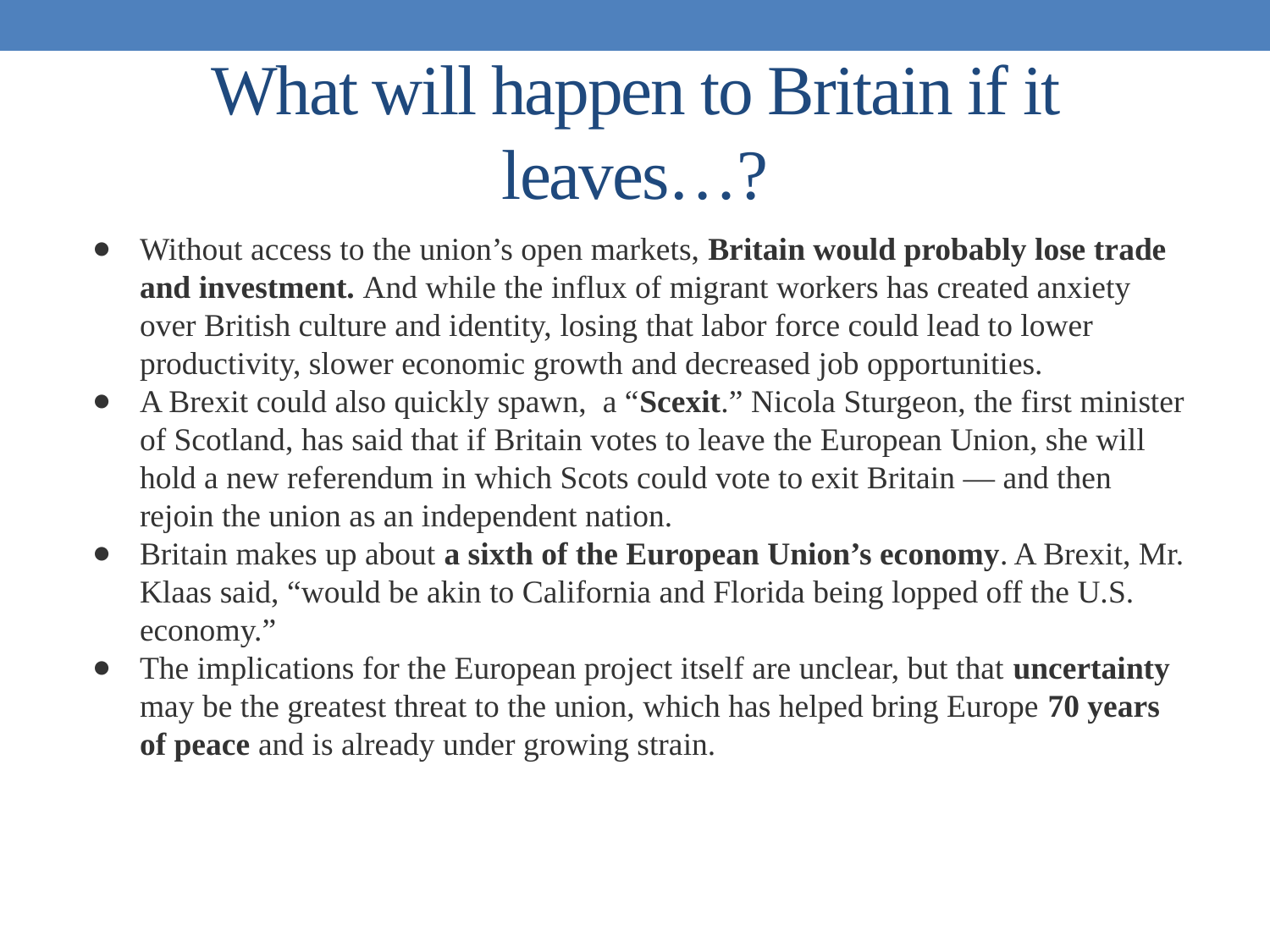

# What will happen to Britain if it leaves…?
Without access to the union’s open markets, Britain would probably lose trade and investment. And while the influx of migrant workers has created anxiety over British culture and identity, losing that labor force could lead to lower productivity, slower economic growth and decreased job opportunities.
A Brexit could also quickly spawn,  a “Scexit.” Nicola Sturgeon, the first minister of Scotland, has said that if Britain votes to leave the European Union, she will hold a new referendum in which Scots could vote to exit Britain — and then rejoin the union as an independent nation.
Britain makes up about a sixth of the European Union’s economy. A Brexit, Mr. Klaas said, “would be akin to California and Florida being lopped off the U.S. economy.”
The implications for the European project itself are unclear, but that uncertainty may be the greatest threat to the union, which has helped bring Europe 70 years of peace and is already under growing strain.